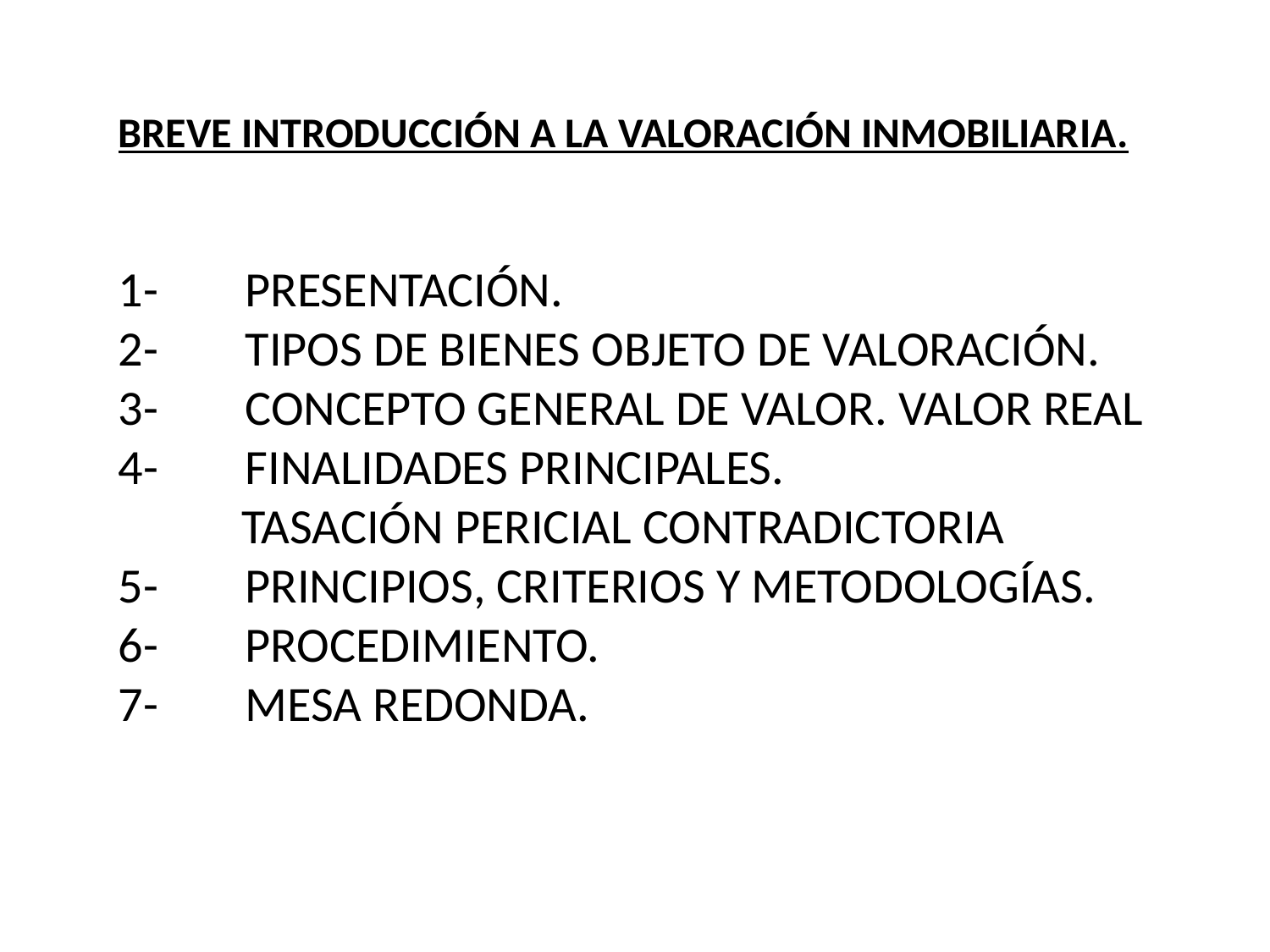

# BREVE INTRODUCCIÓN A LA VALORACIÓN INMOBILIARIA. 1-	PRESENTACIÓN. 2-	TIPOS DE BIENES OBJETO DE VALORACIÓN. 3-	CONCEPTO GENERAL DE VALOR. VALOR REAL 4-	FINALIDADES PRINCIPALES. TASACIÓN PERICIAL CONTRADICTORIA 5-	PRINCIPIOS, CRITERIOS Y METODOLOGÍAS. 6-	PROCEDIMIENTO. 7-	MESA REDONDA.